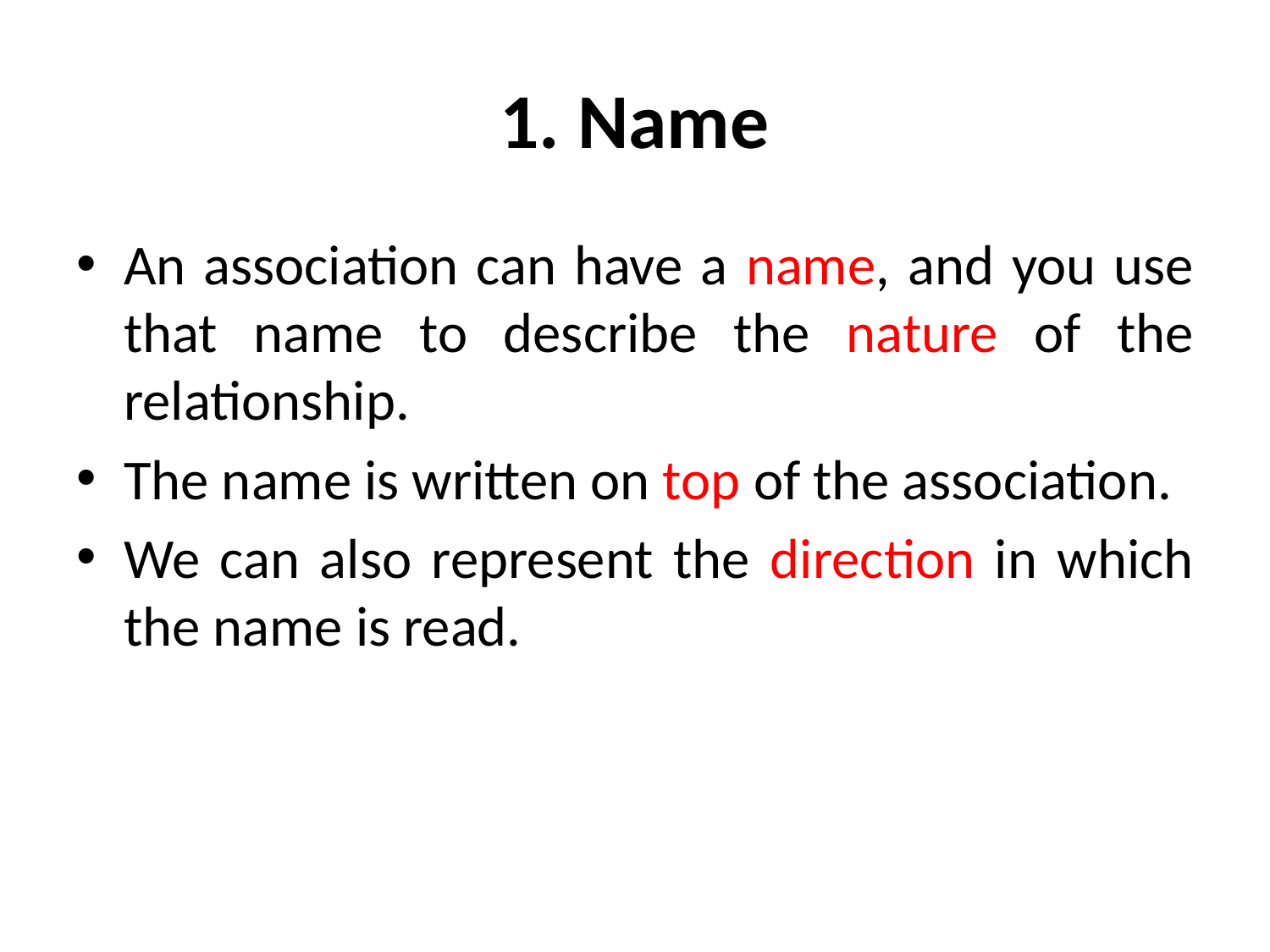

# 1. Name
An association can have a name, and you use that name to describe the nature of the relationship.
The name is written on top of the association.
We can also represent the direction in which the name is read.